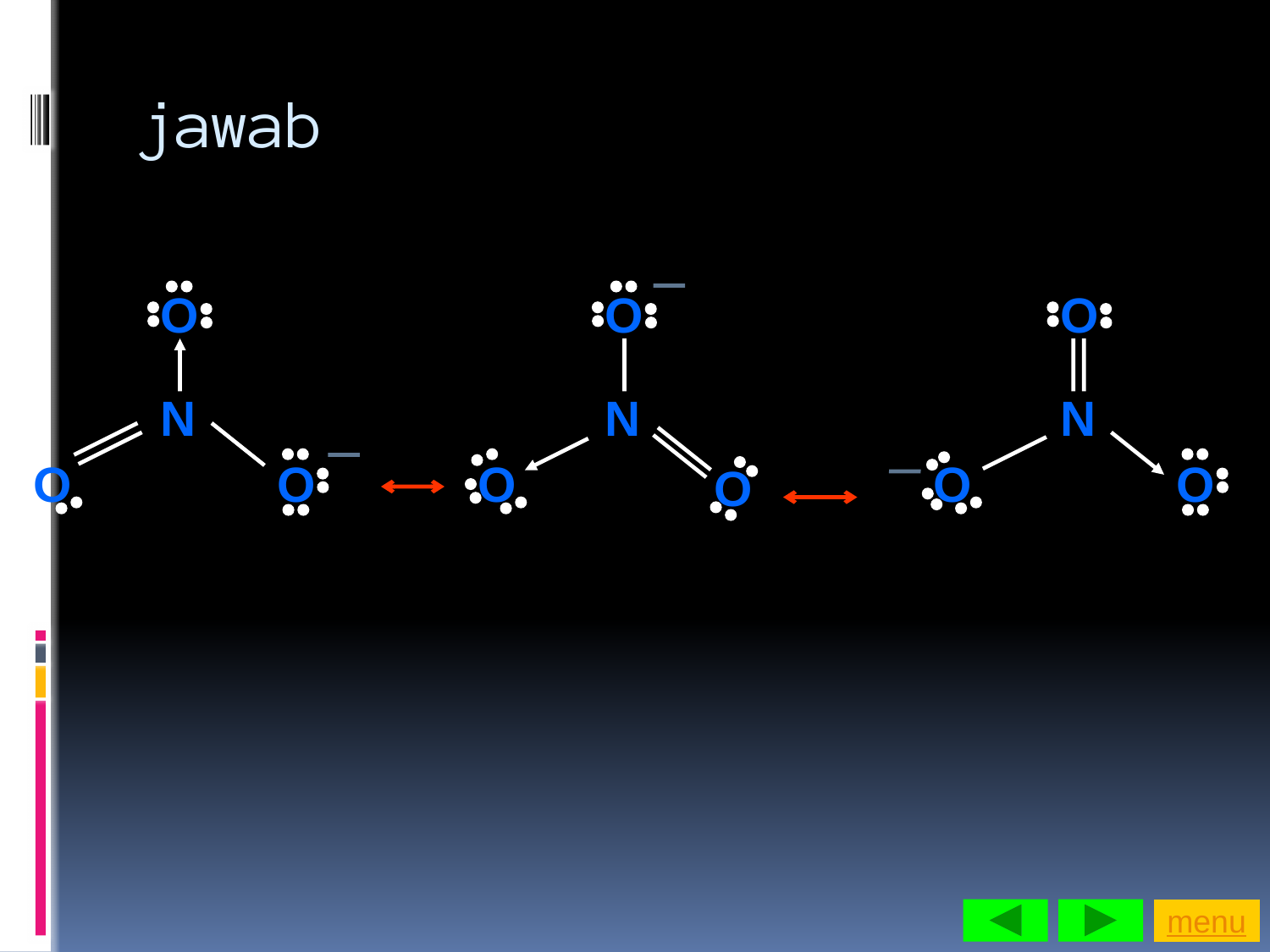

# jawab
O
O
O

N
N
N

O
O
O
O
O

O

menu